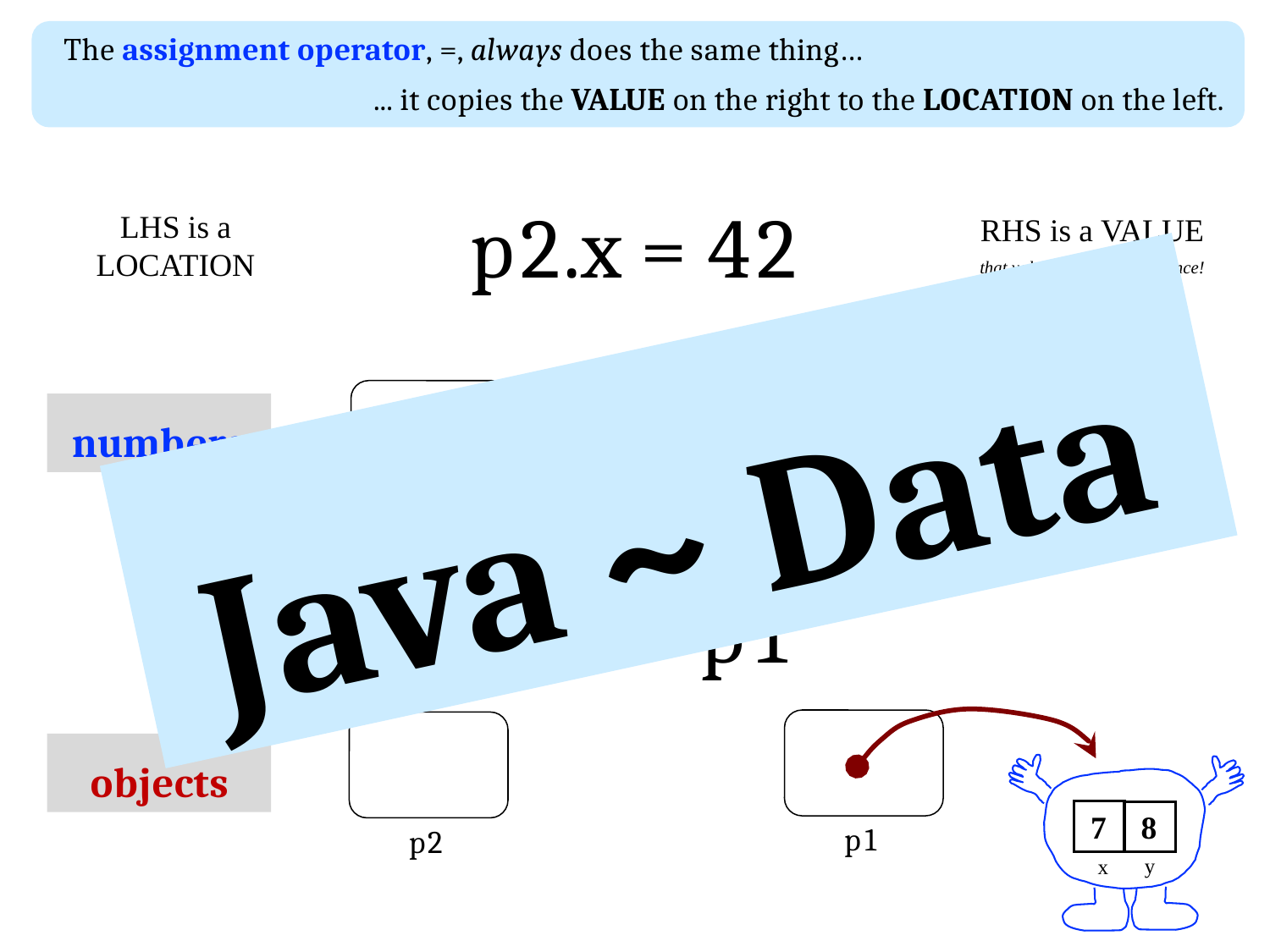

The assignment operator, =, always does the same thing…
... it copies the VALUE on the right to the LOCATION on the left.
p2.x = 42
LHS is a LOCATION
RHS is a VALUE
that value might be a reference!
Java ~ Data

numbers
42
p2.x
p2 = p1

objects

7
8

p1
p2
y
x